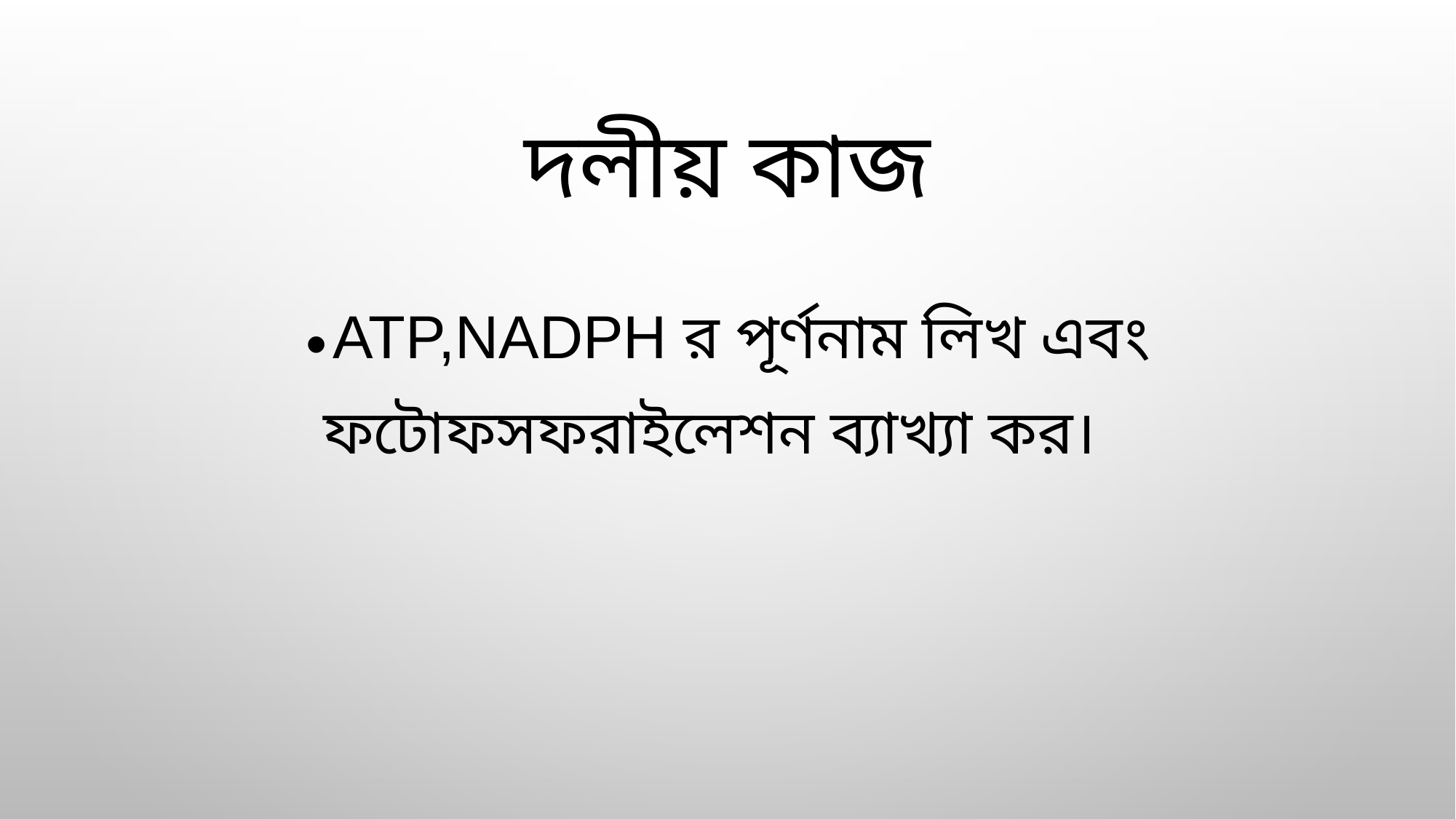

# দলীয় কাজ
ATP,NADPH র পূর্ণনাম লিখ এবং ফটোফসফরাইলেশন ব্যাখ্যা কর।